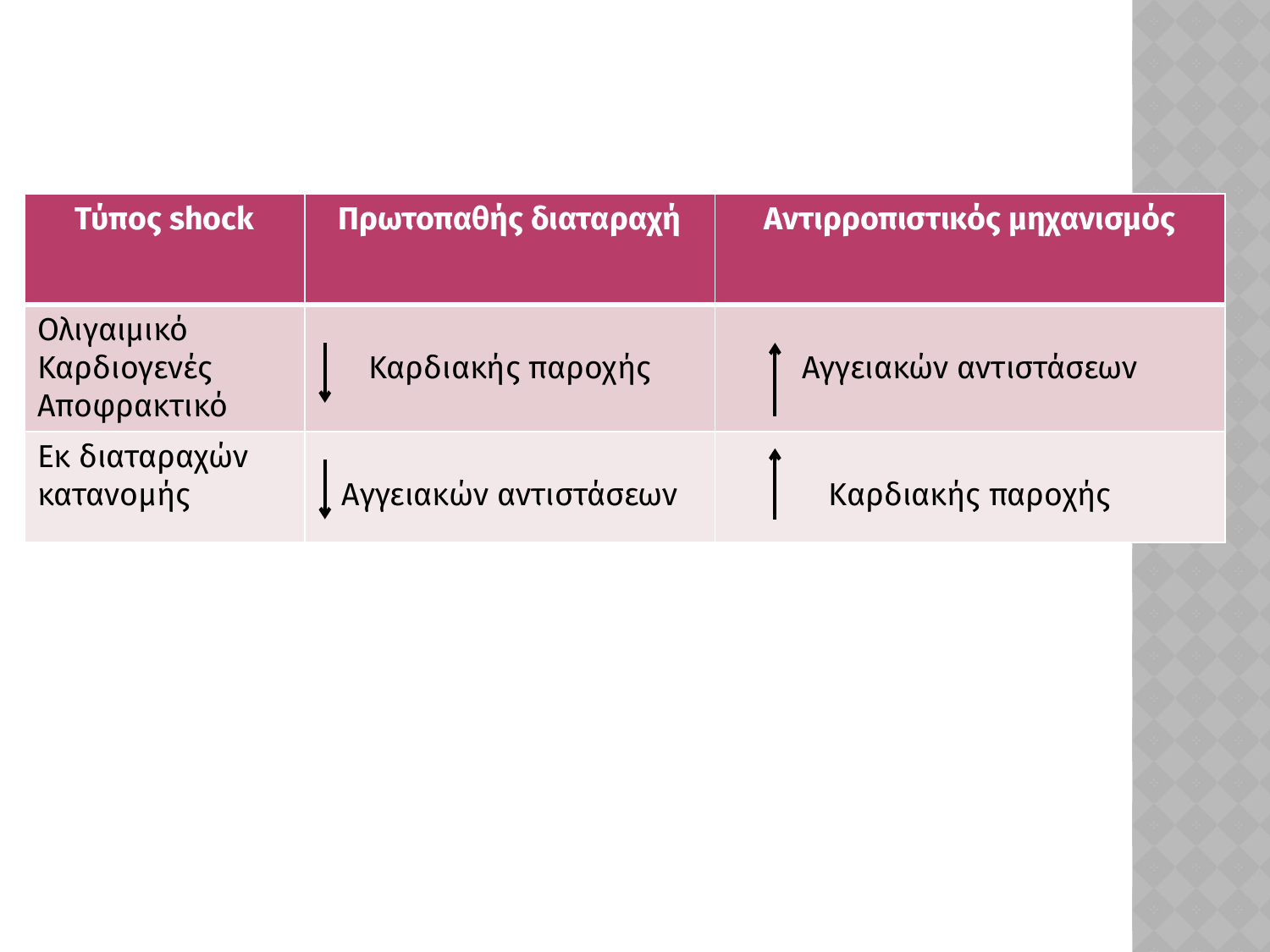

| Τύπος shock | Πρωτοπαθής διαταραχή | Αντιρροπιστικός μηχανισμός |
| --- | --- | --- |
| Ολιγαιμικό Καρδιογενές Αποφρακτικό | Καρδιακής παροχής | Αγγειακών αντιστάσεων |
| Εκ διαταραχών κατανομής | Αγγειακών αντιστάσεων | Καρδιακής παροχής |